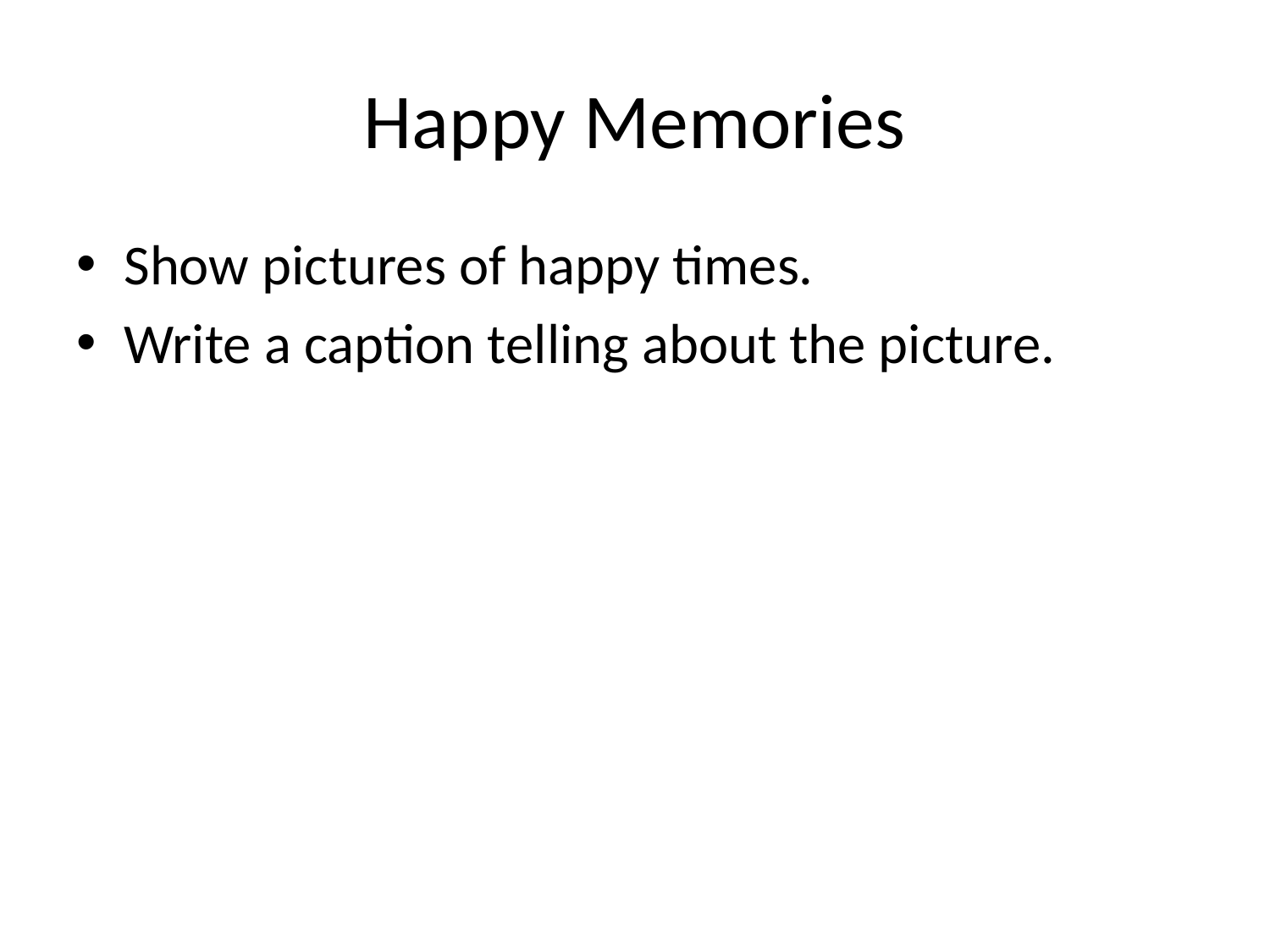

# Happy Memories
Show pictures of happy times.
Write a caption telling about the picture.